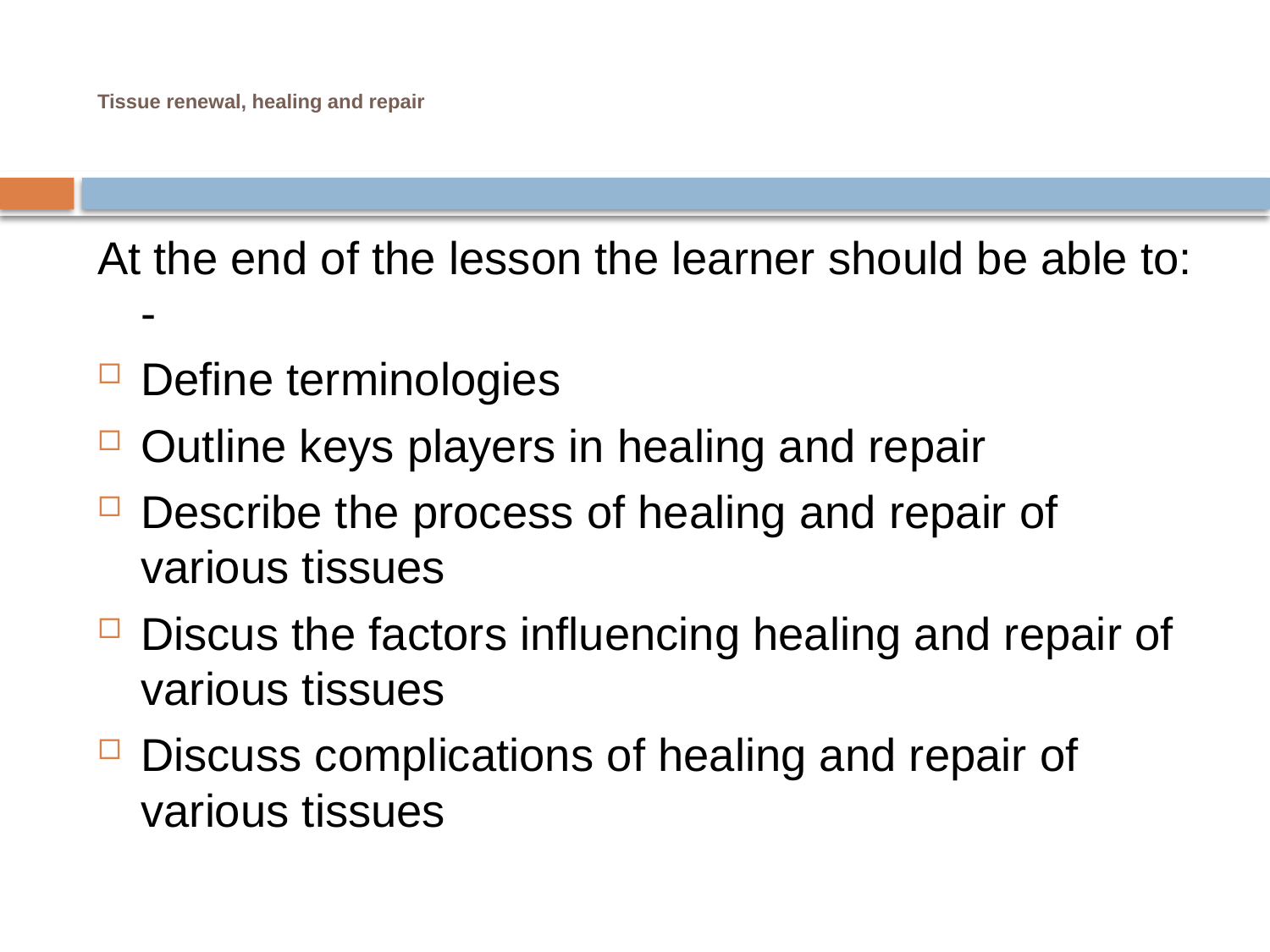

# Tissue renewal, healing and repair
At the end of the lesson the learner should be able to: -
Define terminologies
Outline keys players in healing and repair
Describe the process of healing and repair of various tissues
Discus the factors influencing healing and repair of various tissues
Discuss complications of healing and repair of various tissues